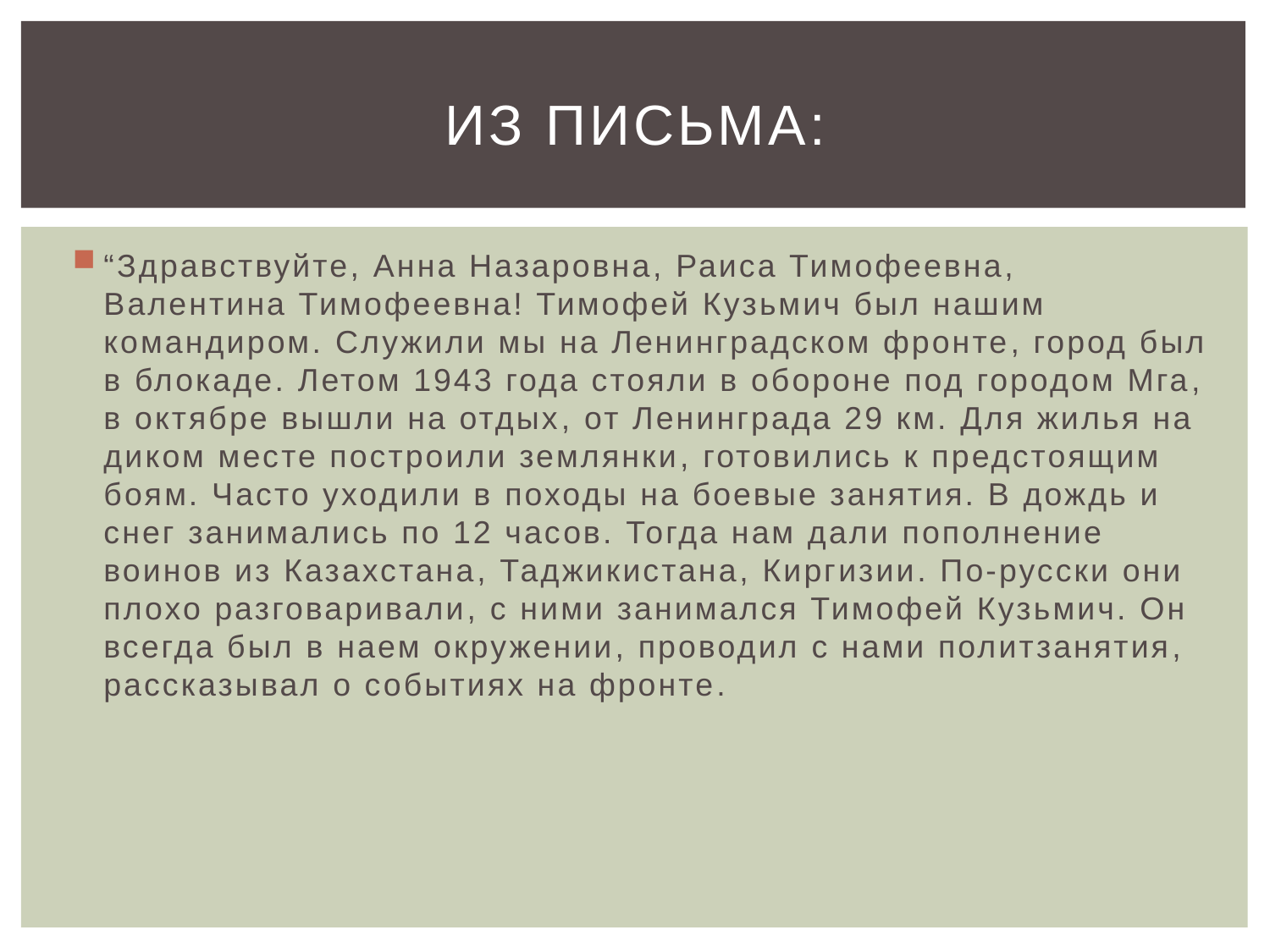

# Из письма:
“Здравствуйте, Анна Назаровна, Раиса Тимофеевна, Валентина Тимофеевна! Тимофей Кузьмич был нашим командиром. Служили мы на Ленинградском фронте, город был в блокаде. Летом 1943 года стояли в обороне под городом Мга, в октябре вышли на отдых, от Ленинграда 29 км. Для жилья на диком месте построили землянки, готовились к предстоящим боям. Часто уходили в походы на боевые занятия. В дождь и снег занимались по 12 часов. Тогда нам дали пополнение воинов из Казахстана, Таджикистана, Киргизии. По-русски они плохо разговаривали, с ними занимался Тимофей Кузьмич. Он всегда был в наем окружении, проводил с нами политзанятия, рассказывал о событиях на фронте.